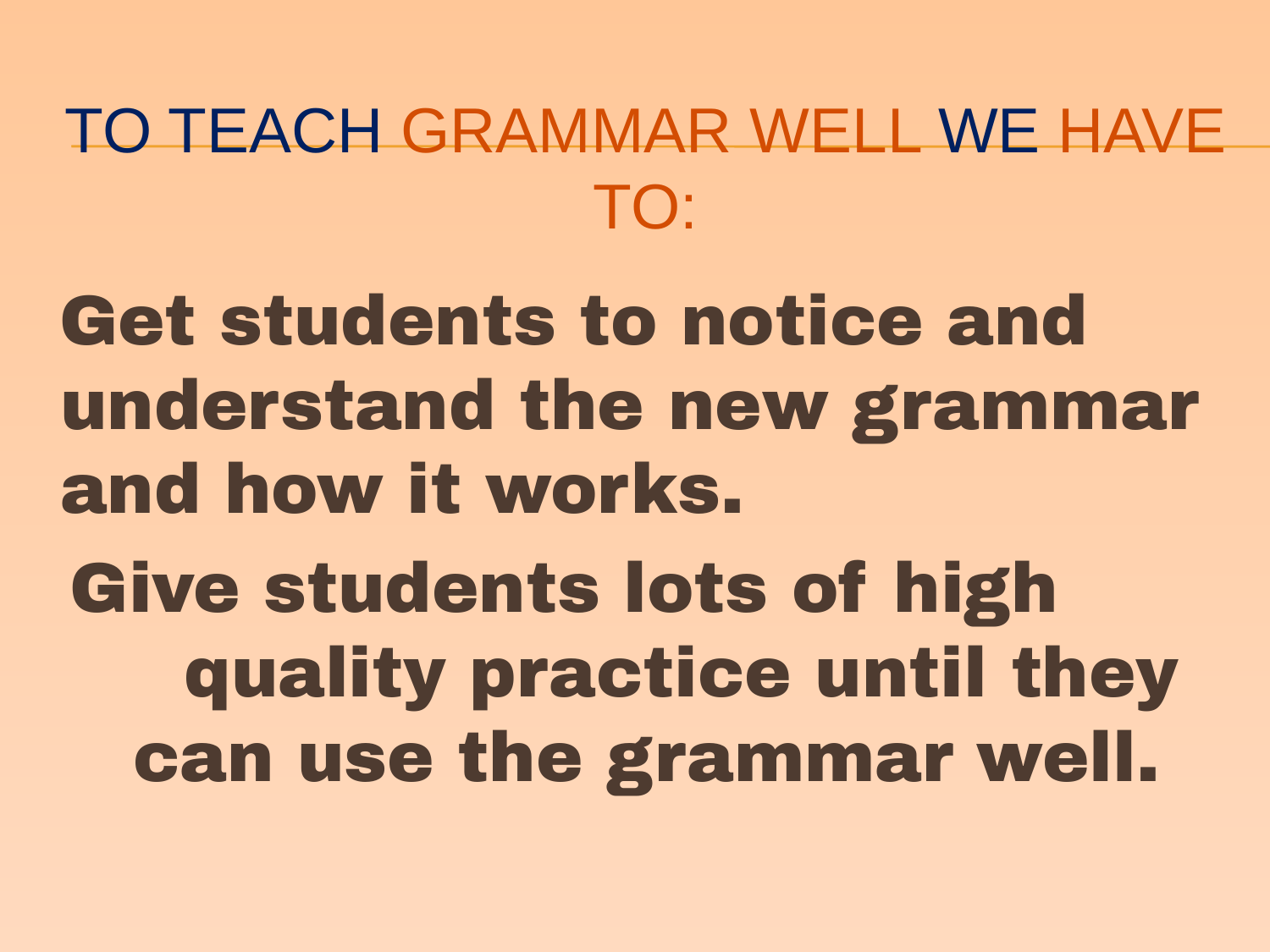

# To teach grammar well we have to:
  Get students to notice and understand the new grammar and how it works.
  Give students lots of high             quality practice until they   can use the grammar well.